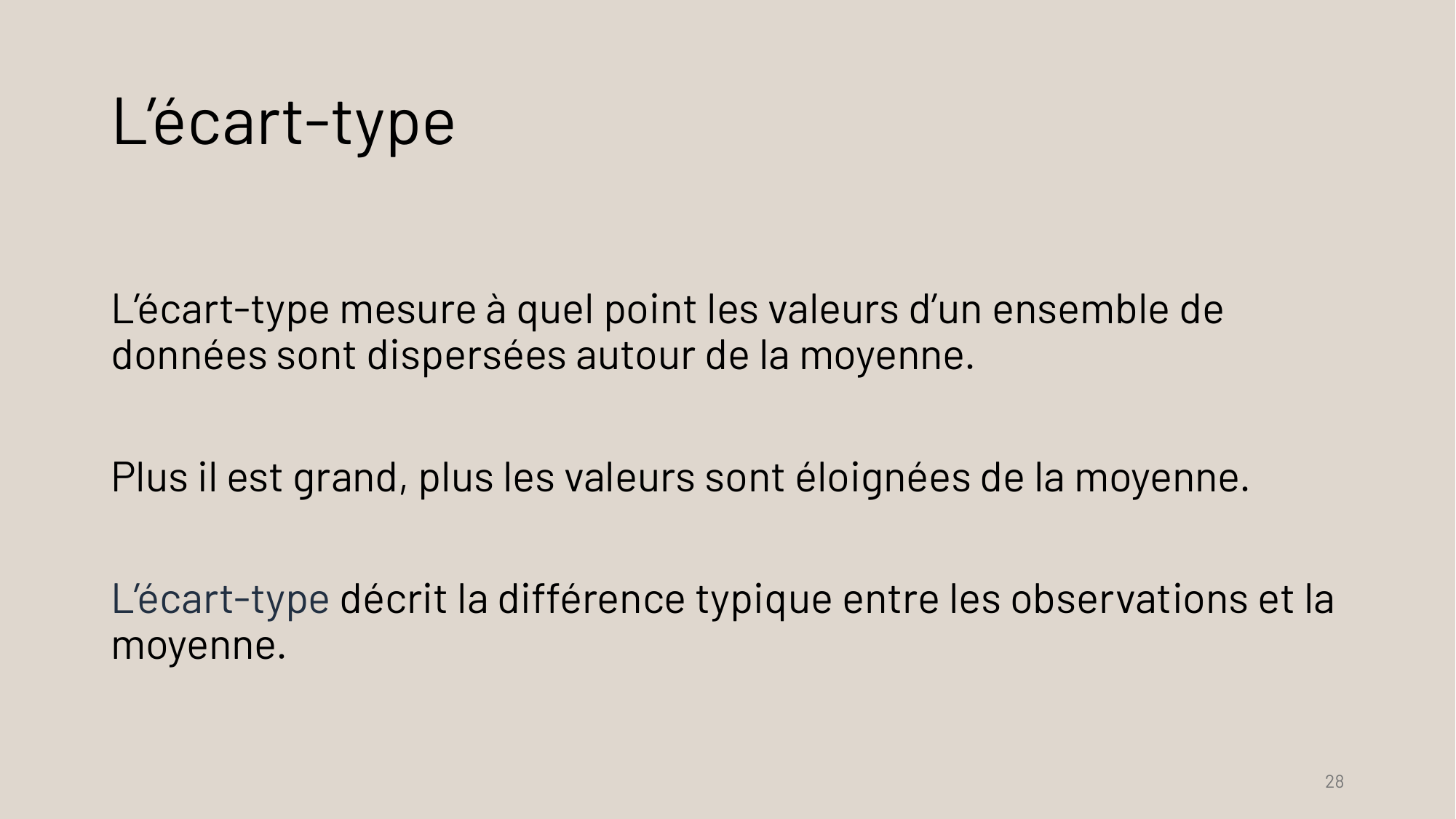

# L’écart-type
L’écart-type mesure à quel point les valeurs d’un ensemble de données sont dispersées autour de la moyenne.

Plus il est grand, plus les valeurs sont éloignées de la moyenne.

L’écart-type décrit la différence typique entre les observations et la moyenne.
28